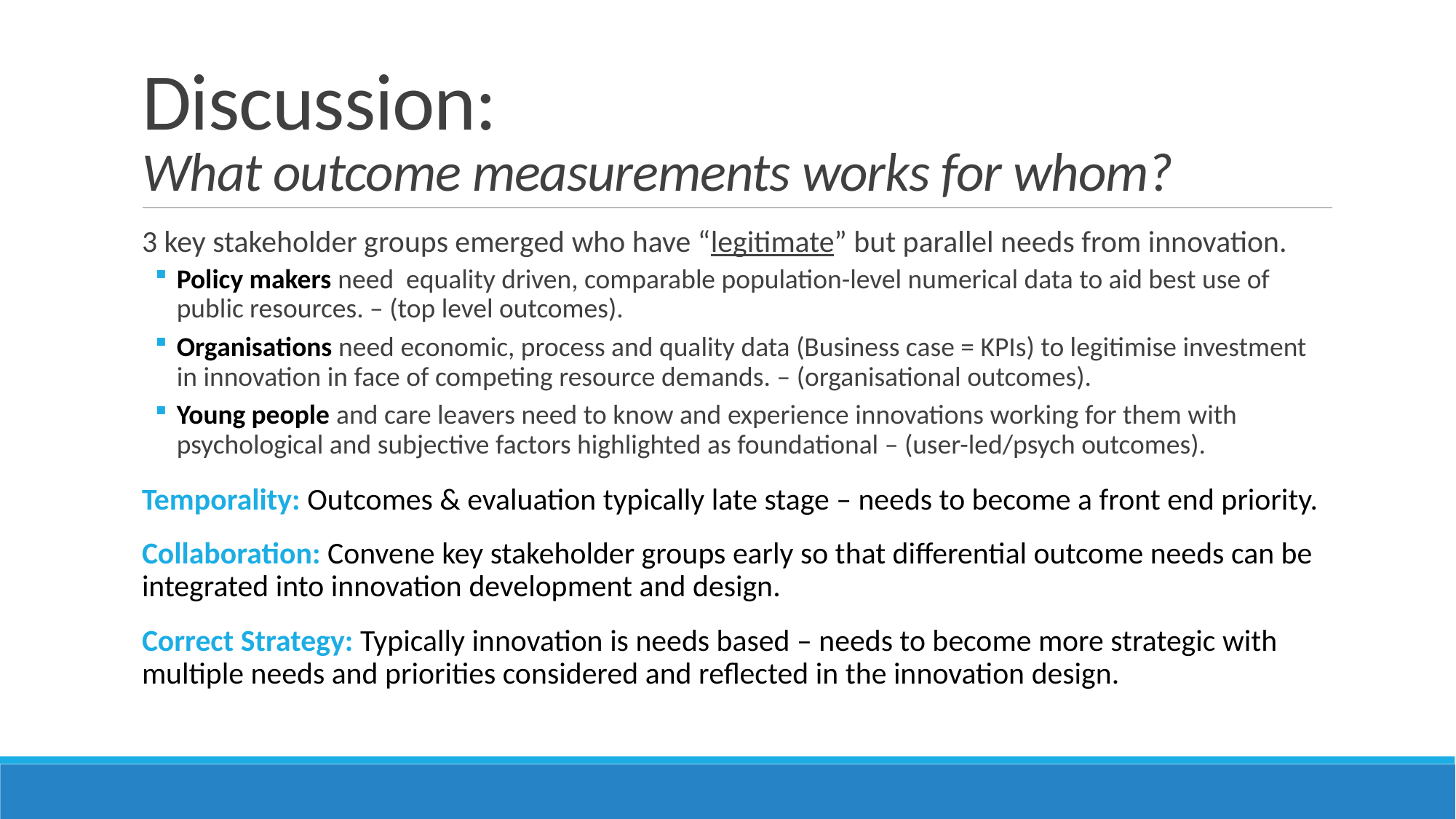

# Discussion: What outcome measurements works for whom?
3 key stakeholder groups emerged who have “legitimate” but parallel needs from innovation.
Policy makers need  equality driven, comparable population-level numerical data to aid best use of public resources. – (top level outcomes).
Organisations need economic, process and quality data (Business case = KPIs) to legitimise investment in innovation in face of competing resource demands. – (organisational outcomes).
Young people and care leavers need to know and experience innovations working for them with psychological and subjective factors highlighted as foundational – (user-led/psych outcomes).
Temporality: Outcomes & evaluation typically late stage – needs to become a front end priority.
Collaboration: Convene key stakeholder groups early so that differential outcome needs can be integrated into innovation development and design.
Correct Strategy: Typically innovation is needs based – needs to become more strategic with multiple needs and priorities considered and reflected in the innovation design.